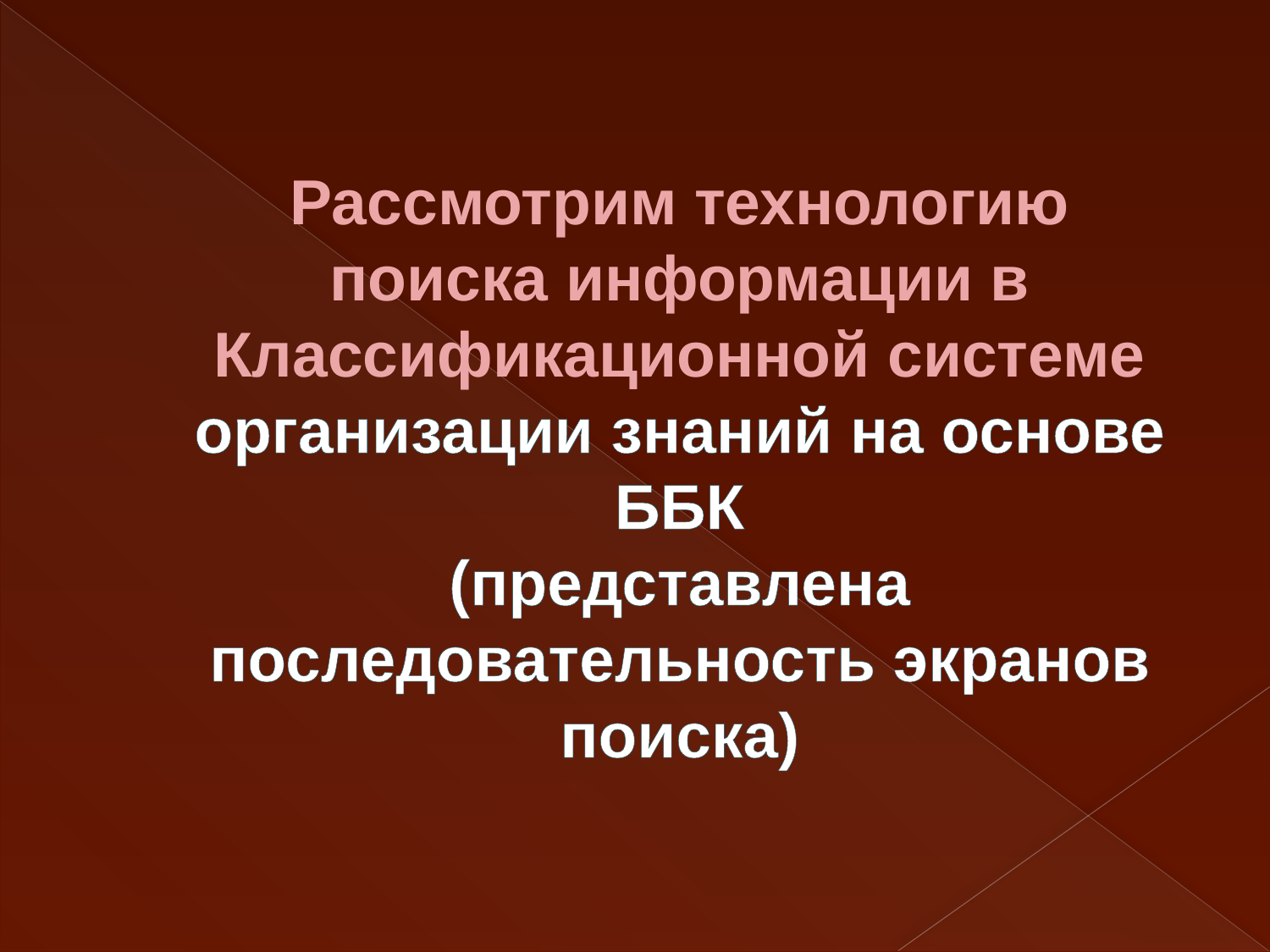

# Рассмотрим технологию поиска информации в Классификационной системе организации знаний на основе ББК (представлена последовательность экранов поиска)